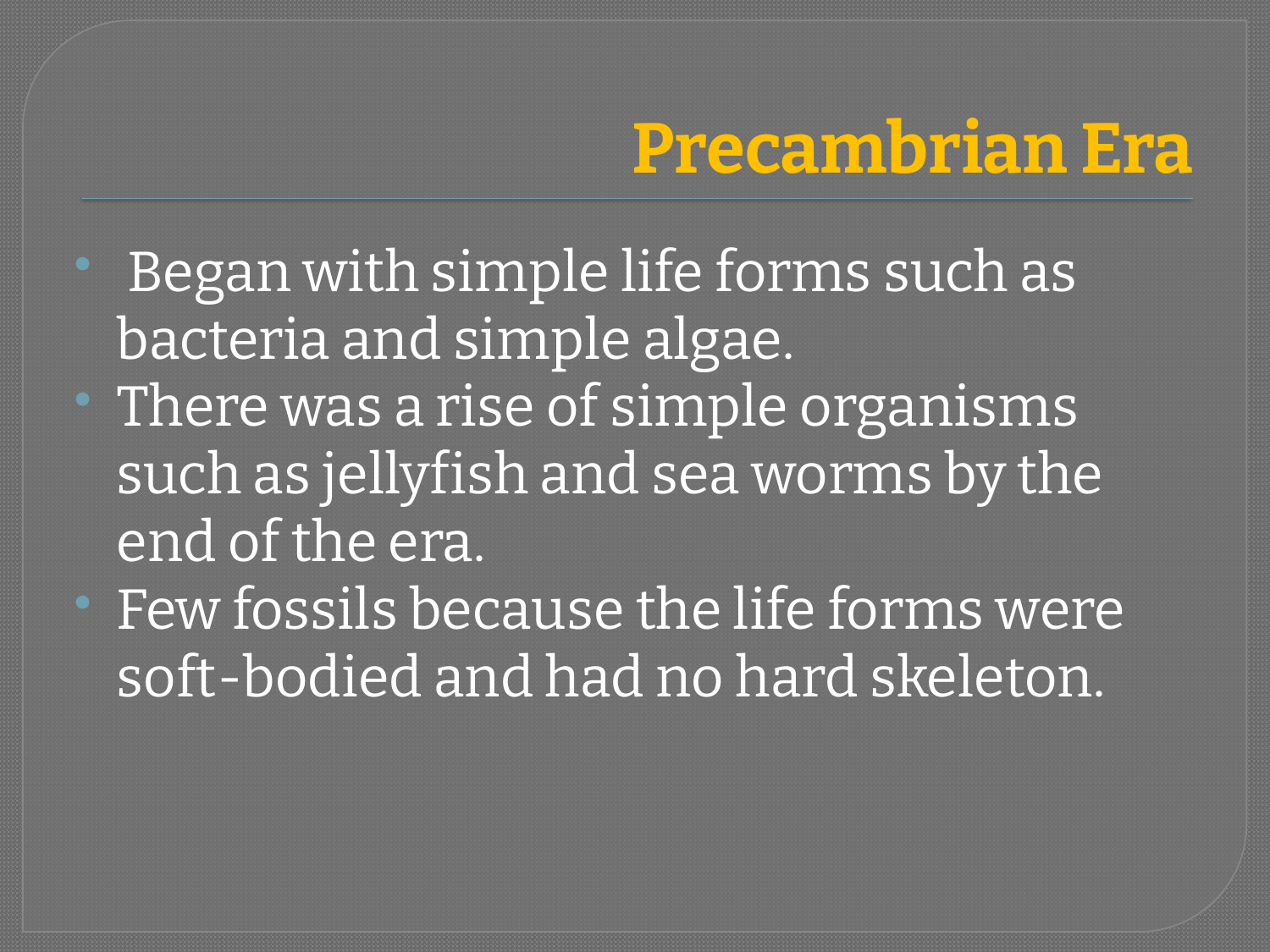

# Precambrian Era
 Began with simple life forms such as bacteria and simple algae.
There was a rise of simple organisms such as jellyfish and sea worms by the end of the era.
Few fossils because the life forms were soft-bodied and had no hard skeleton.